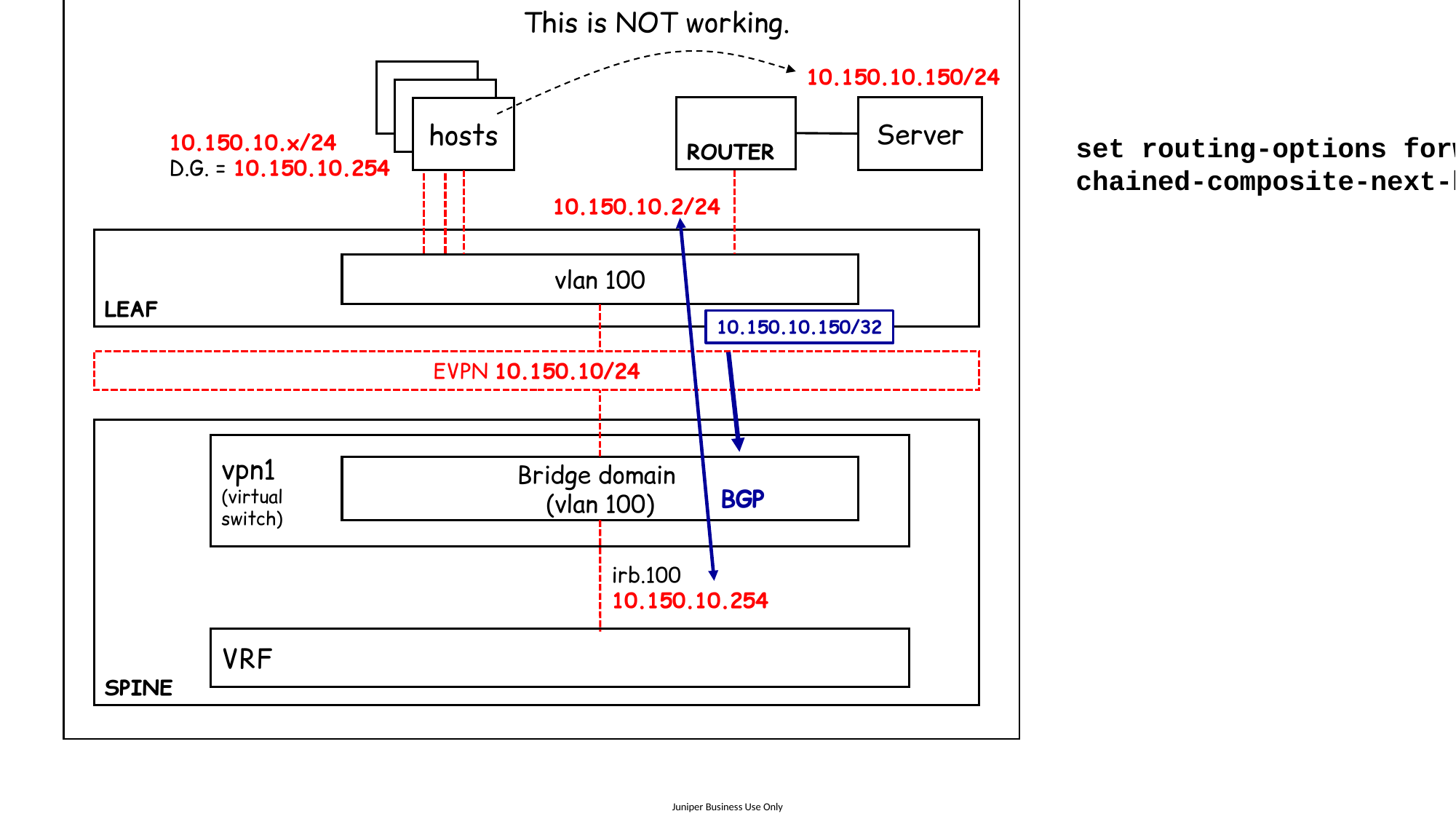

This is NOT working.

10.150.10.150/24

Server
ROUTER
hosts
10.150.10.x/24
D.G. = 10.150.10.254
set routing-options forwarding-table chained-composite-next-hop ingress evpn
10.150.10.2/24
LEAF
vlan 100
10.150.10.150/32
EVPN 10.150.10/24
SPINE
vpn1
(virtual
switch)
Bridge domain
(vlan 100)
BGP
irb.100
10.150.10.254
VRF